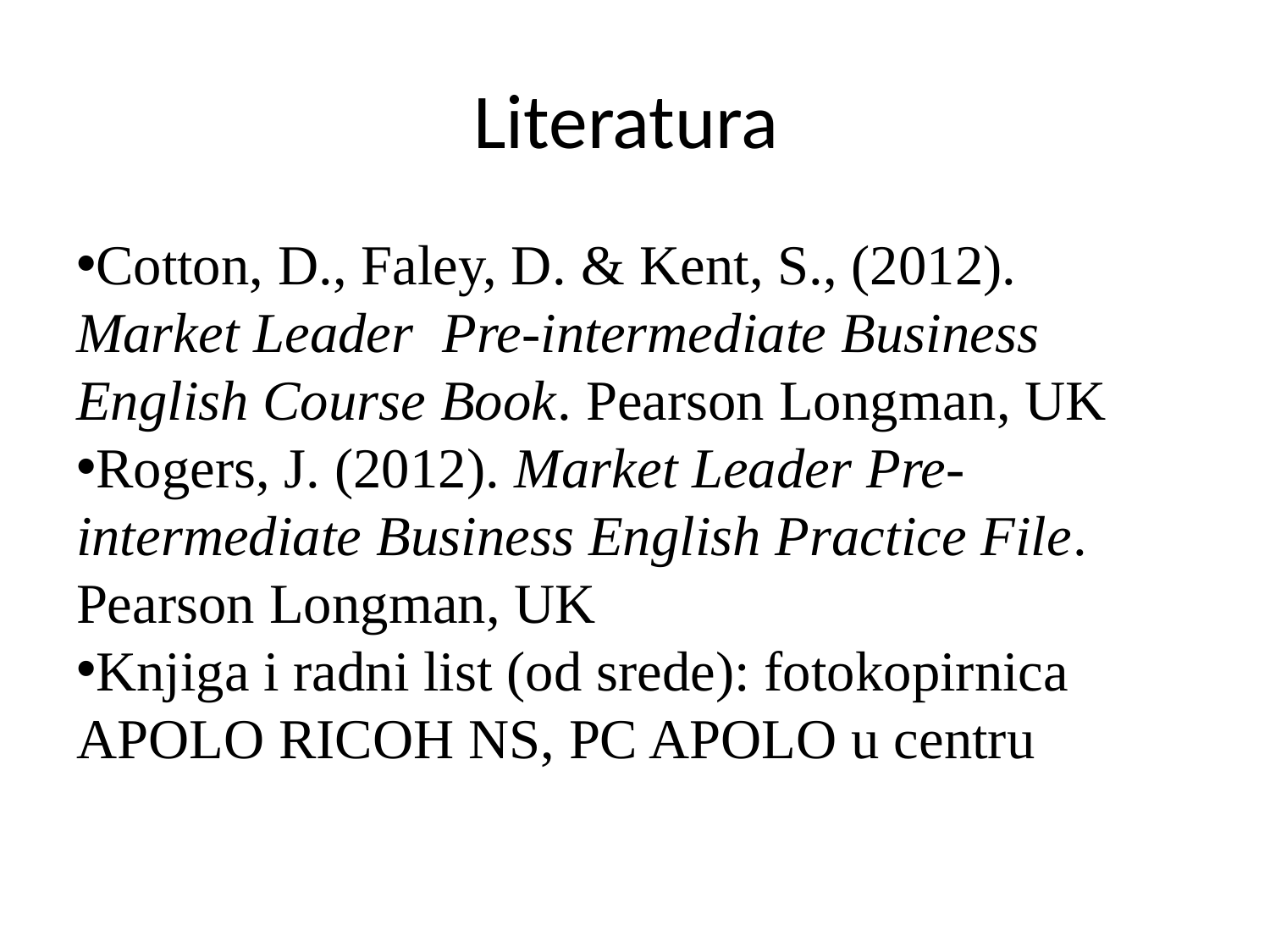

# Literatura
Cotton, D., Faley, D. & Kent, S., (2012). Market Leader  Pre-intermediate Business English Course Book. Pearson Longman, UK
Rogers, J. (2012). Market Leader Pre-intermediate Business English Practice File. Pearson Longman, UK
Knjiga i radni list (od srede): fotokopirnica APOLO RICOH NS, PC APOLO u centru